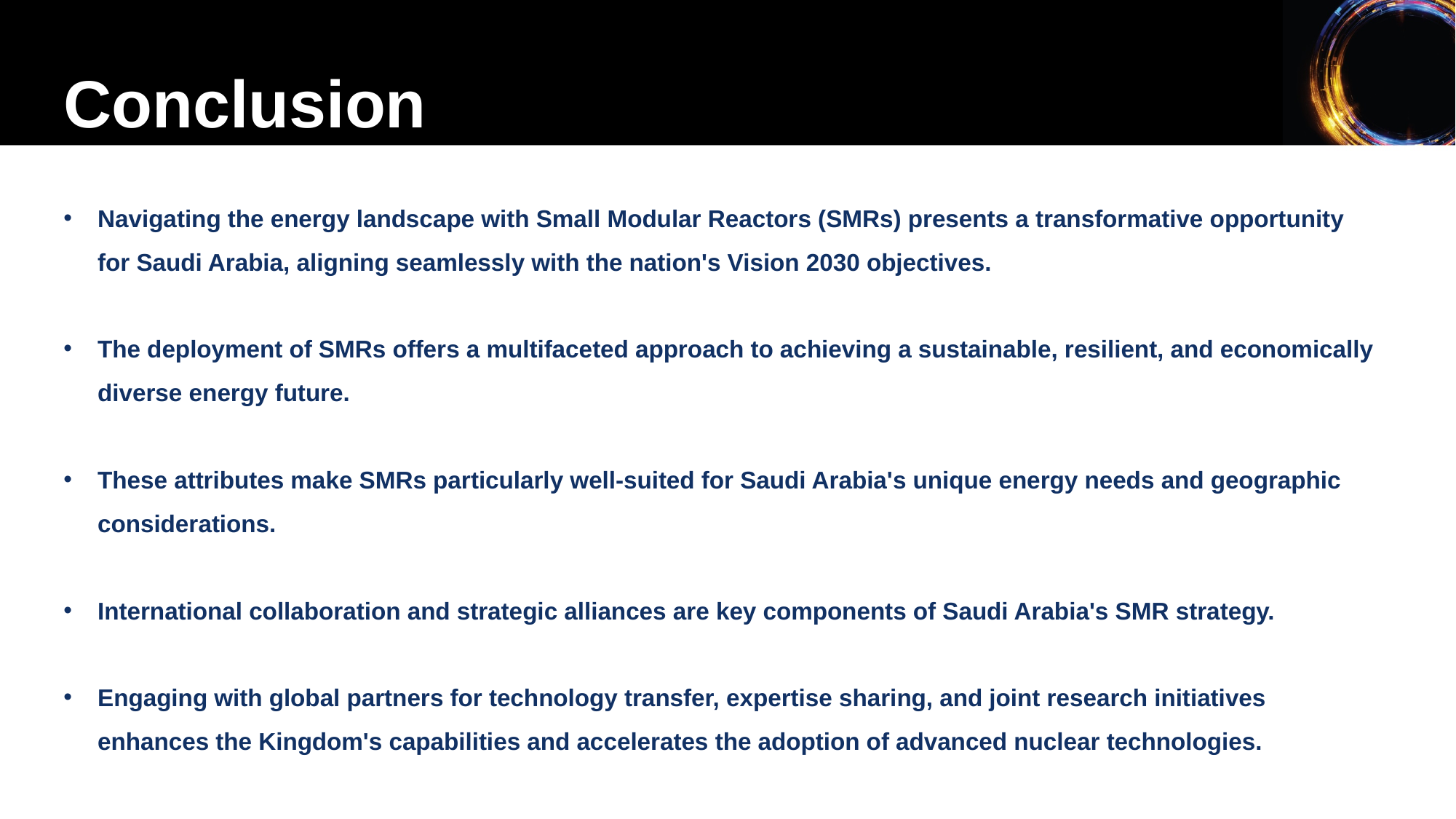

Conclusion
Navigating the energy landscape with Small Modular Reactors (SMRs) presents a transformative opportunity for Saudi Arabia, aligning seamlessly with the nation's Vision 2030 objectives.

The deployment of SMRs offers a multifaceted approach to achieving a sustainable, resilient, and economically diverse energy future.

These attributes make SMRs particularly well-suited for Saudi Arabia's unique energy needs and geographic considerations.

International collaboration and strategic alliances are key components of Saudi Arabia's SMR strategy.

Engaging with global partners for technology transfer, expertise sharing, and joint research initiatives enhances the Kingdom's capabilities and accelerates the adoption of advanced nuclear technologies.